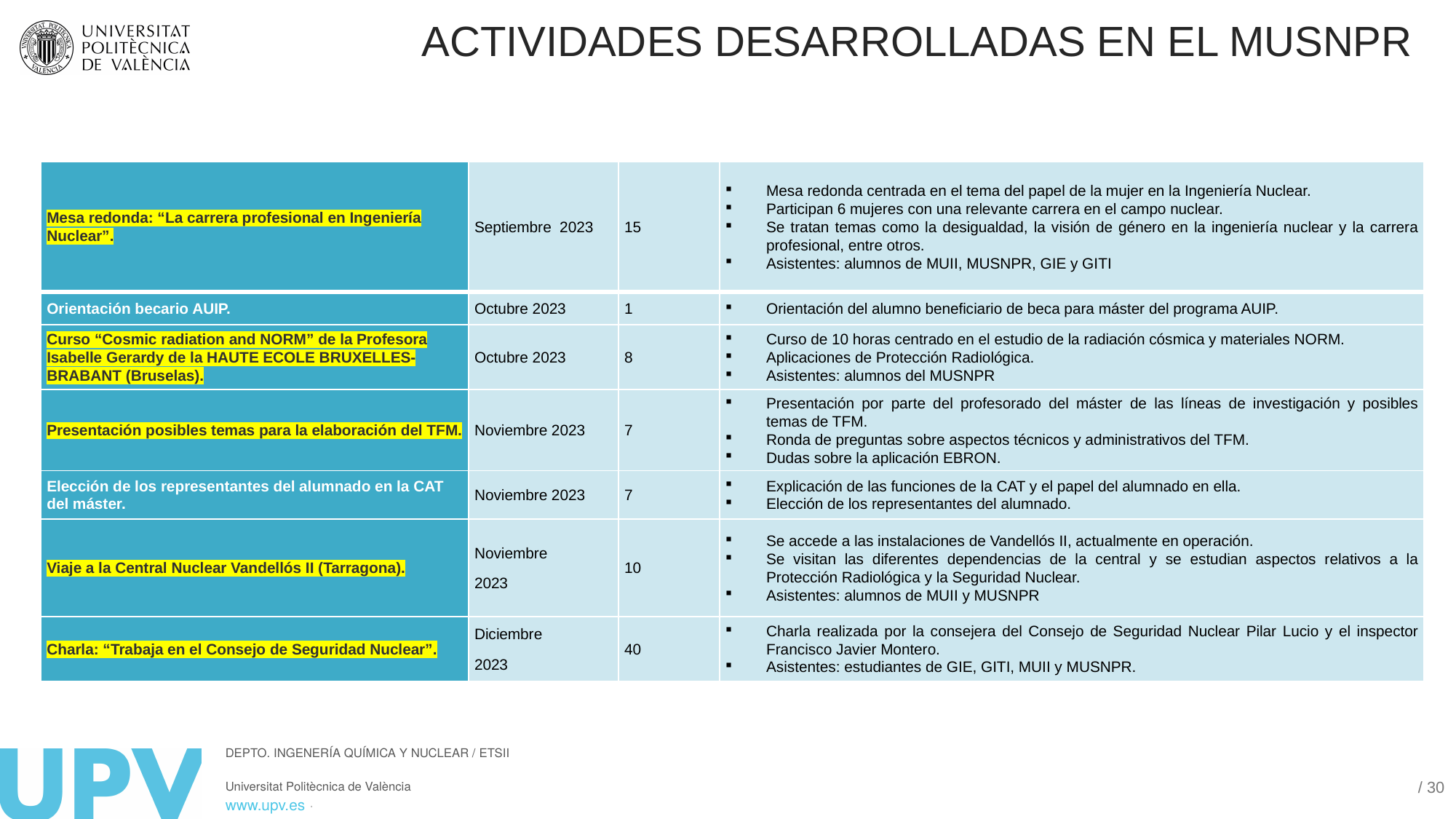

ACTIVIDADES DESARROLLADAS EN EL MUSNPR
| Mesa redonda: “La carrera profesional en Ingeniería Nuclear”. | Septiembre 2023 | 15 | Mesa redonda centrada en el tema del papel de la mujer en la Ingeniería Nuclear. Participan 6 mujeres con una relevante carrera en el campo nuclear. Se tratan temas como la desigualdad, la visión de género en la ingeniería nuclear y la carrera profesional, entre otros. Asistentes: alumnos de MUII, MUSNPR, GIE y GITI |
| --- | --- | --- | --- |
| Orientación becario AUIP. | Octubre 2023 | 1 | Orientación del alumno beneficiario de beca para máster del programa AUIP. |
| Curso “Cosmic radiation and NORM” de la Profesora Isabelle Gerardy de la HAUTE ECOLE BRUXELLES-BRABANT (Bruselas). | Octubre 2023 | 8 | Curso de 10 horas centrado en el estudio de la radiación cósmica y materiales NORM. Aplicaciones de Protección Radiológica. Asistentes: alumnos del MUSNPR |
| Presentación posibles temas para la elaboración del TFM. | Noviembre 2023 | 7 | Presentación por parte del profesorado del máster de las líneas de investigación y posibles temas de TFM. Ronda de preguntas sobre aspectos técnicos y administrativos del TFM. Dudas sobre la aplicación EBRON. |
| Elección de los representantes del alumnado en la CAT del máster. | Noviembre 2023 | 7 | Explicación de las funciones de la CAT y el papel del alumnado en ella. Elección de los representantes del alumnado. |
| Viaje a la Central Nuclear Vandellós II (Tarragona). | Noviembre 2023 | 10 | Se accede a las instalaciones de Vandellós II, actualmente en operación. Se visitan las diferentes dependencias de la central y se estudian aspectos relativos a la Protección Radiológica y la Seguridad Nuclear. Asistentes: alumnos de MUII y MUSNPR |
| Charla: “Trabaja en el Consejo de Seguridad Nuclear”. | Diciembre 2023 | 40 | Charla realizada por la consejera del Consejo de Seguridad Nuclear Pilar Lucio y el inspector Francisco Javier Montero. Asistentes: estudiantes de GIE, GITI, MUII y MUSNPR. |
/ 30